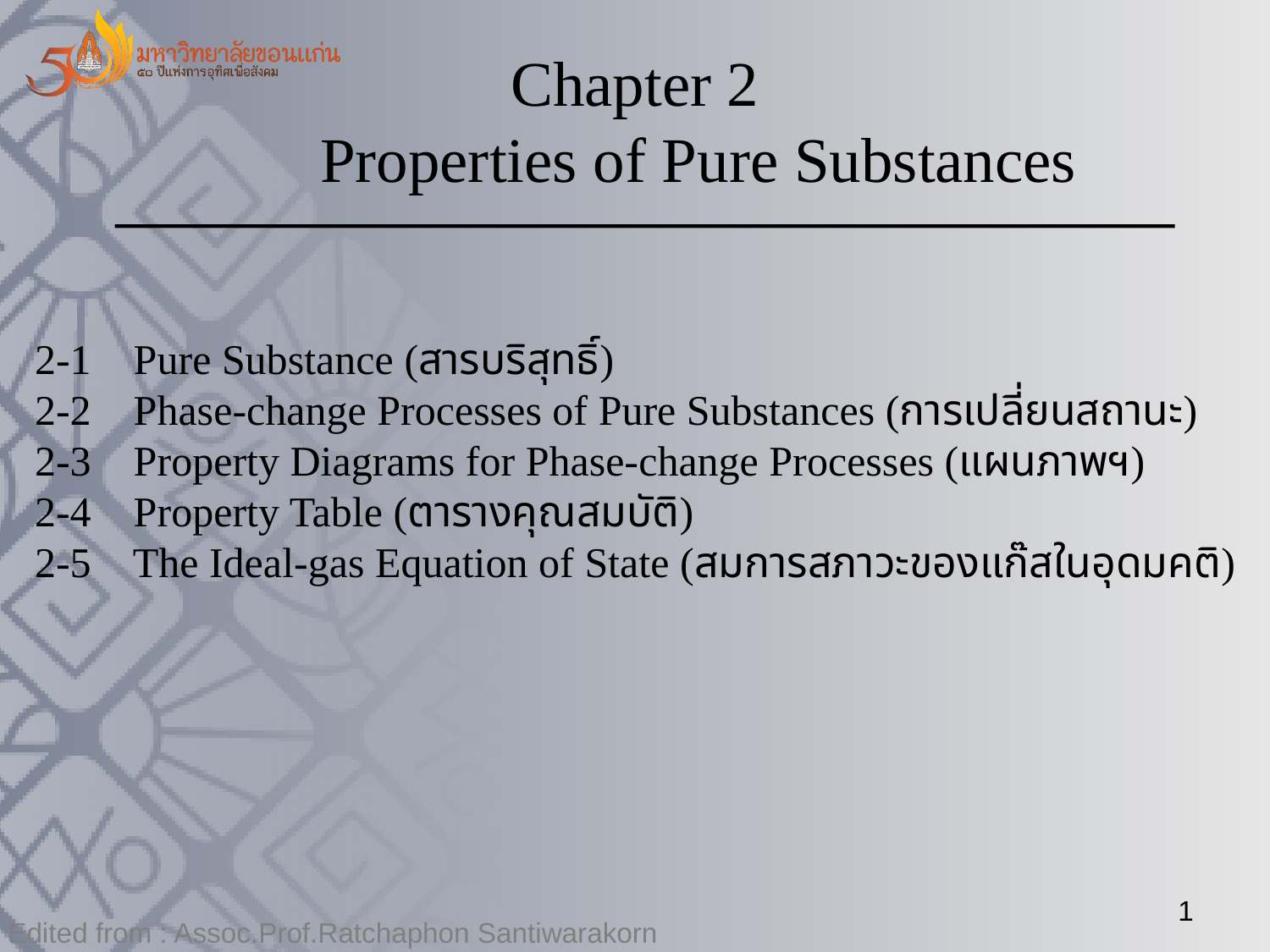

Chapter 2
        Properties of Pure Substances

2-1    Pure Substance (สารบริสุทธิ์)
2-2    Phase-change Processes of Pure Substances (การเปลี่ยนสถานะ)
2-3    Property Diagrams for Phase-change Processes (แผนภาพฯ)
2-4    Property Table (ตารางคุณสมบัติ)
2-5    The Ideal-gas Equation of State (สมการสภาวะของแก๊สในอุดมคติ)
1
Edited from : Assoc.Prof.Ratchaphon Santiwarakorn